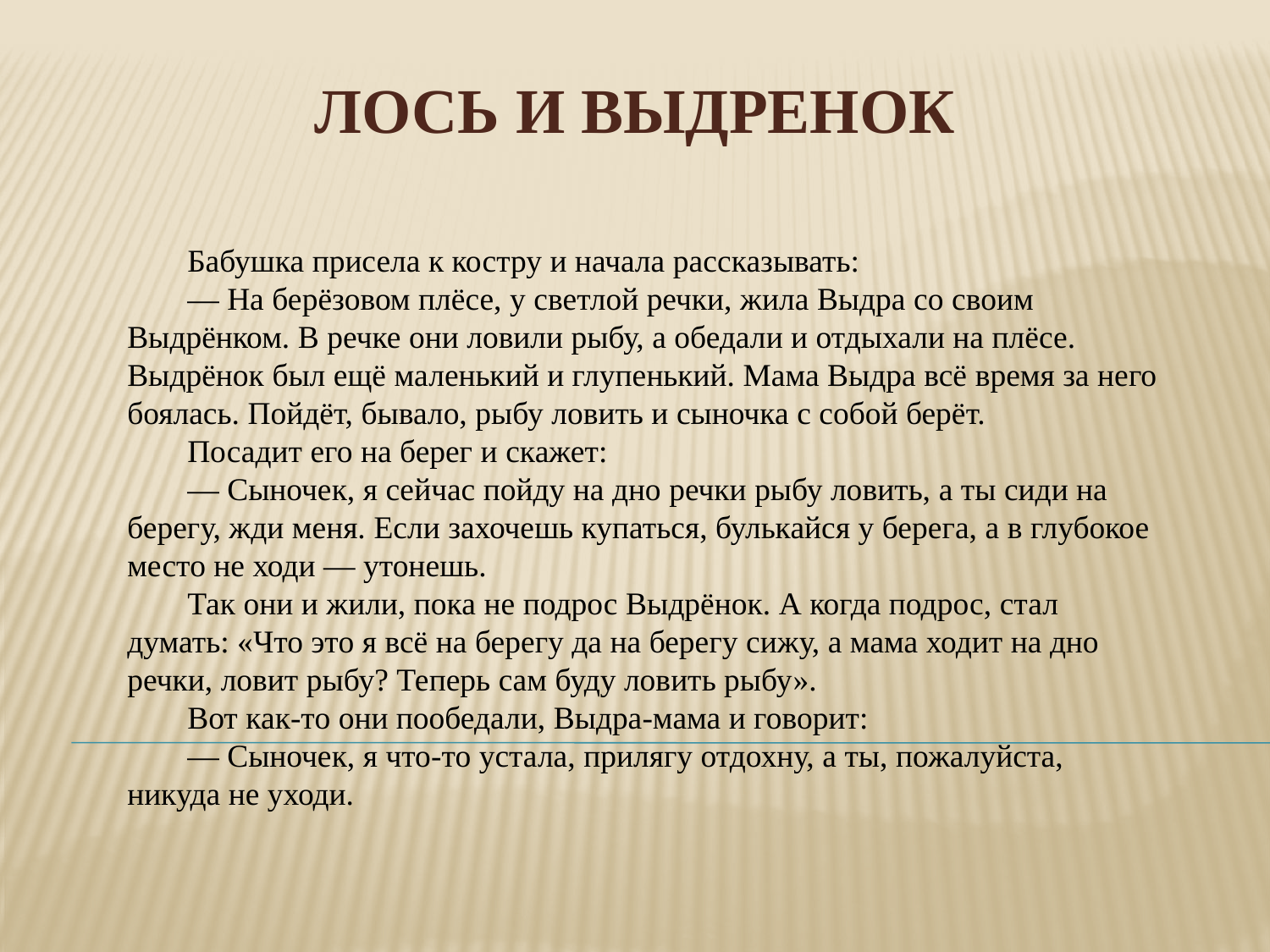

Лось и выдренок

Бабушка присела к костру и начала рассказывать:
— На берёзовом плёсе, у светлой речки, жила Выдра со своим Выдрёнком. В речке они ловили рыбу, а обедали и отдыхали на плёсе. Выдрёнок был ещё маленький и глупенький. Мама Выдра всё время за него боялась. Пойдёт, бывало, рыбу ловить и сыночка с собой берёт.
Посадит его на берег и скажет:
— Сыночек, я сейчас пойду на дно речки рыбу ловить, а ты сиди на берегу, жди меня. Если захочешь купаться, булькайся у берега, а в глубокое место не ходи — утонешь.
Так они и жили, пока не подрос Выдрёнок. А когда подрос, стал думать: «Что это я всё на берегу да на берегу сижу, а мама ходит на дно речки, ловит рыбу? Теперь сам буду ловить рыбу».
Вот как-то они пообедали, Выдра-мама и говорит:
— Сыночек, я что-то устала, прилягу отдохну, а ты, пожалуйста, никуда не уходи.